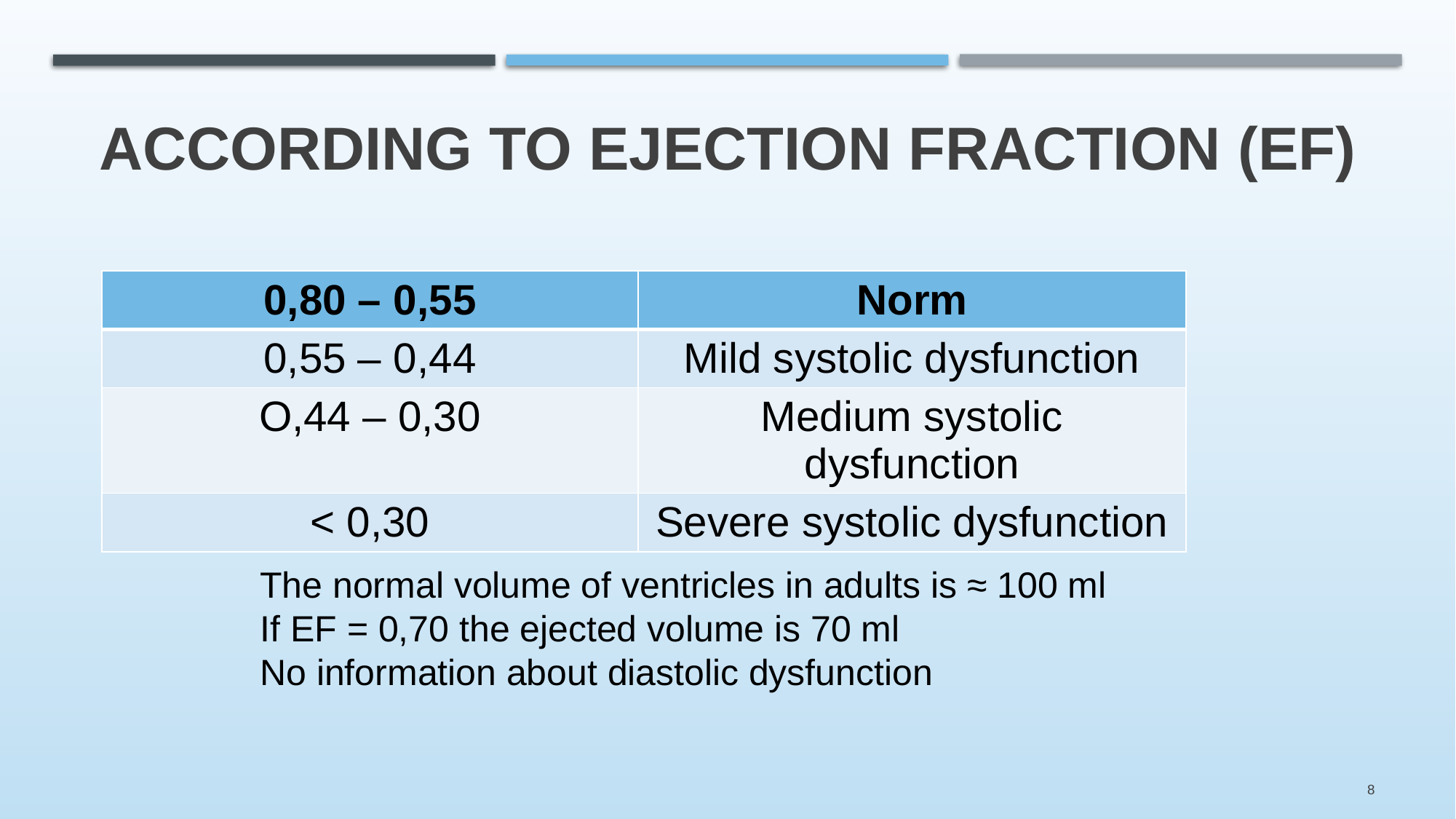

# according to ejection fraction (EF)
| 0,80 – 0,55 | Norm |
| --- | --- |
| 0,55 – 0,44 | Mild systolic dysfunction |
| O,44 – 0,30 | Medium systolic dysfunction |
| < 0,30 | Severe systolic dysfunction |
The normal volume of ventricles in adults is ≈ 100 ml
If EF = 0,70 the ejected volume is 70 ml
No information about diastolic dysfunction
8